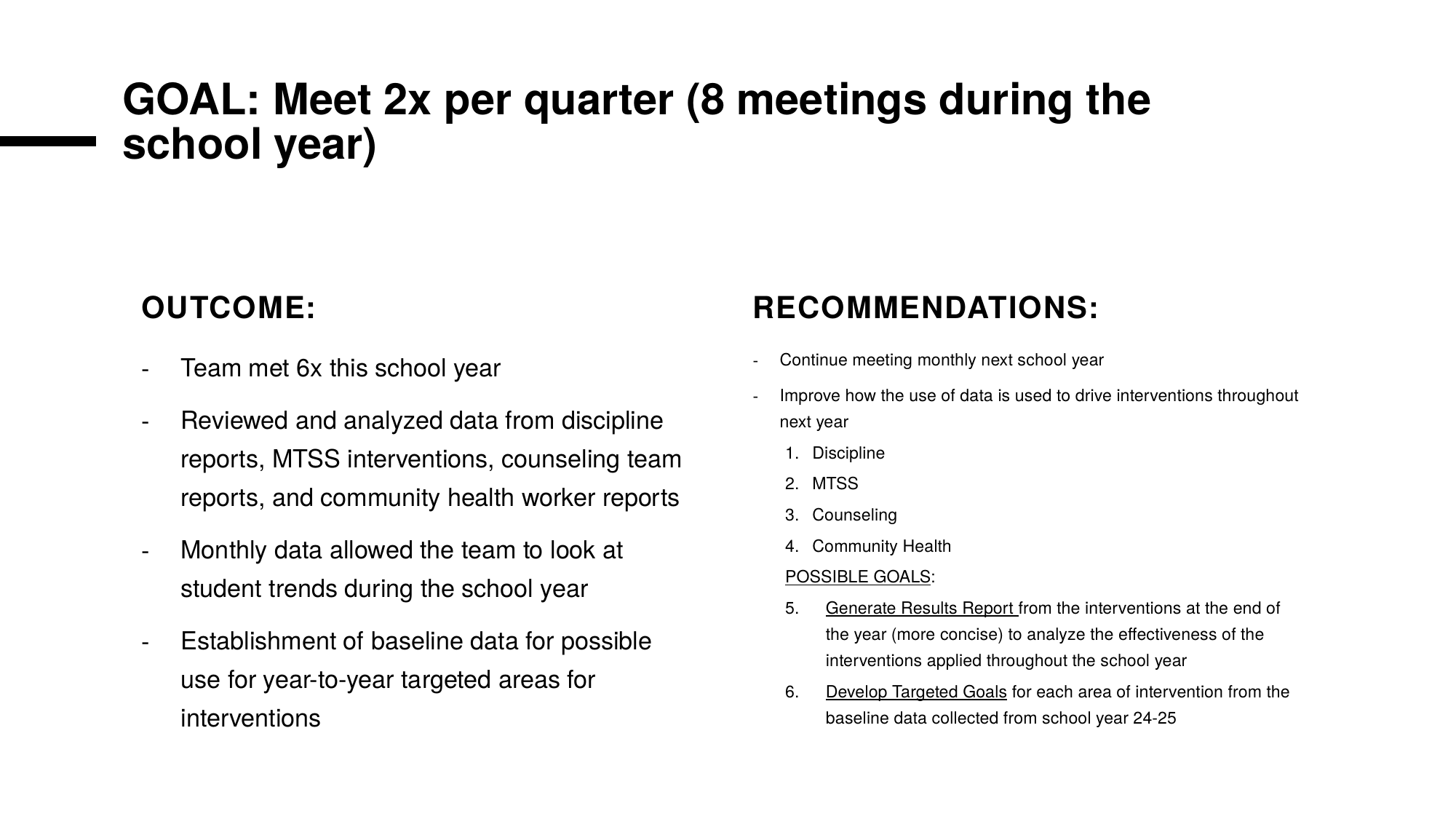

# GOAL: Meet 2x per quarter (8 meetings during the school year)
OUTCOME:
RECOMMENDATIONS:
Team met 6x this school year
Reviewed and analyzed data from discipline reports, MTSS interventions, counseling team reports, and community health worker reports
Monthly data allowed the team to look at student trends during the school year
Establishment of baseline data for possible use for year-to-year targeted areas for interventions
Continue meeting monthly next school year
Improve how the use of data is used to drive interventions throughout next year
Discipline
MTSS
Counseling
Community Health
POSSIBLE GOALS:
Generate Results Report from the interventions at the end of the year (more concise) to analyze the effectiveness of the interventions applied throughout the school year
Develop Targeted Goals for each area of intervention from the baseline data collected from school year 24-25